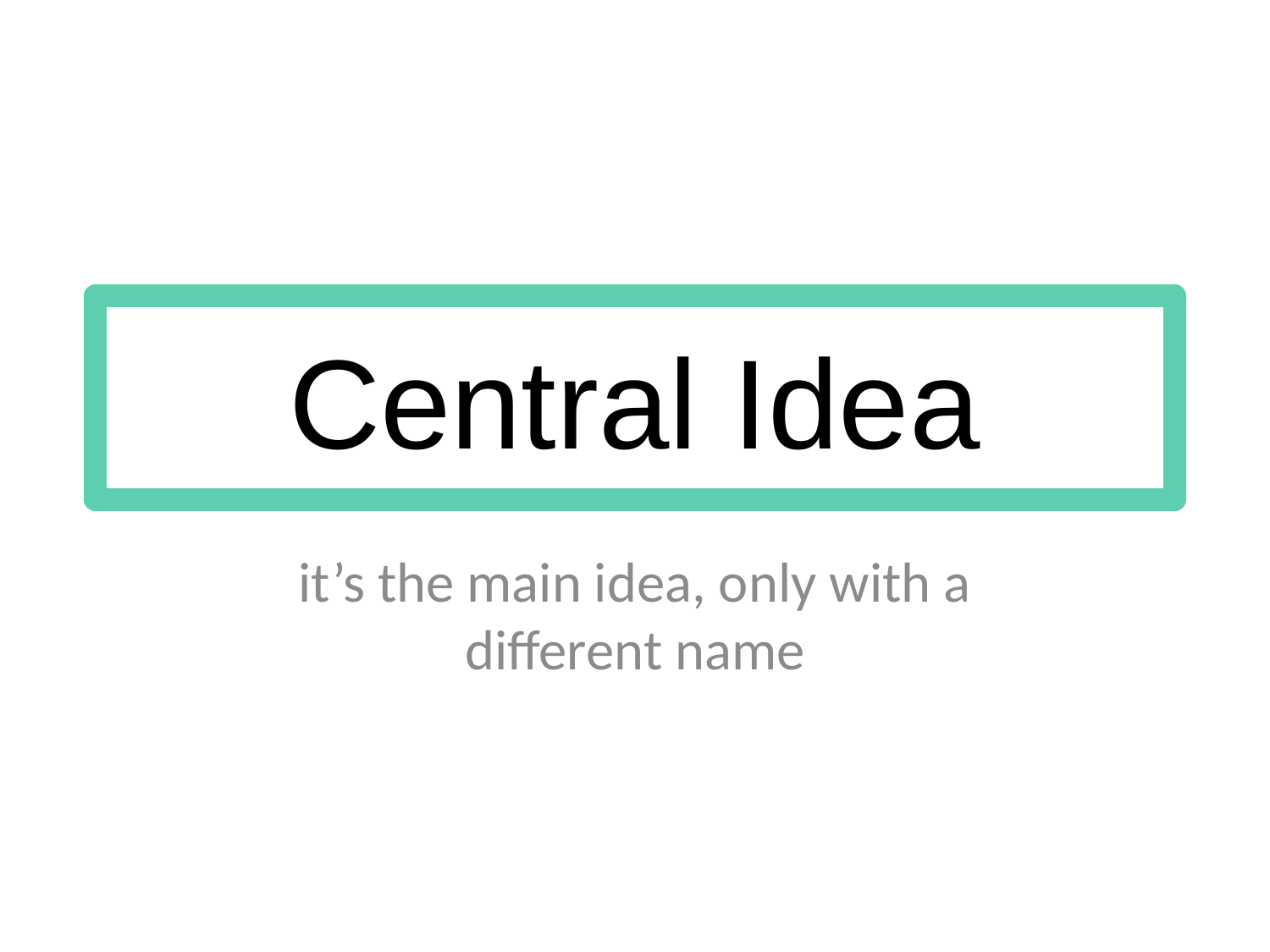

# Central Idea
it’s the main idea, only with a different name